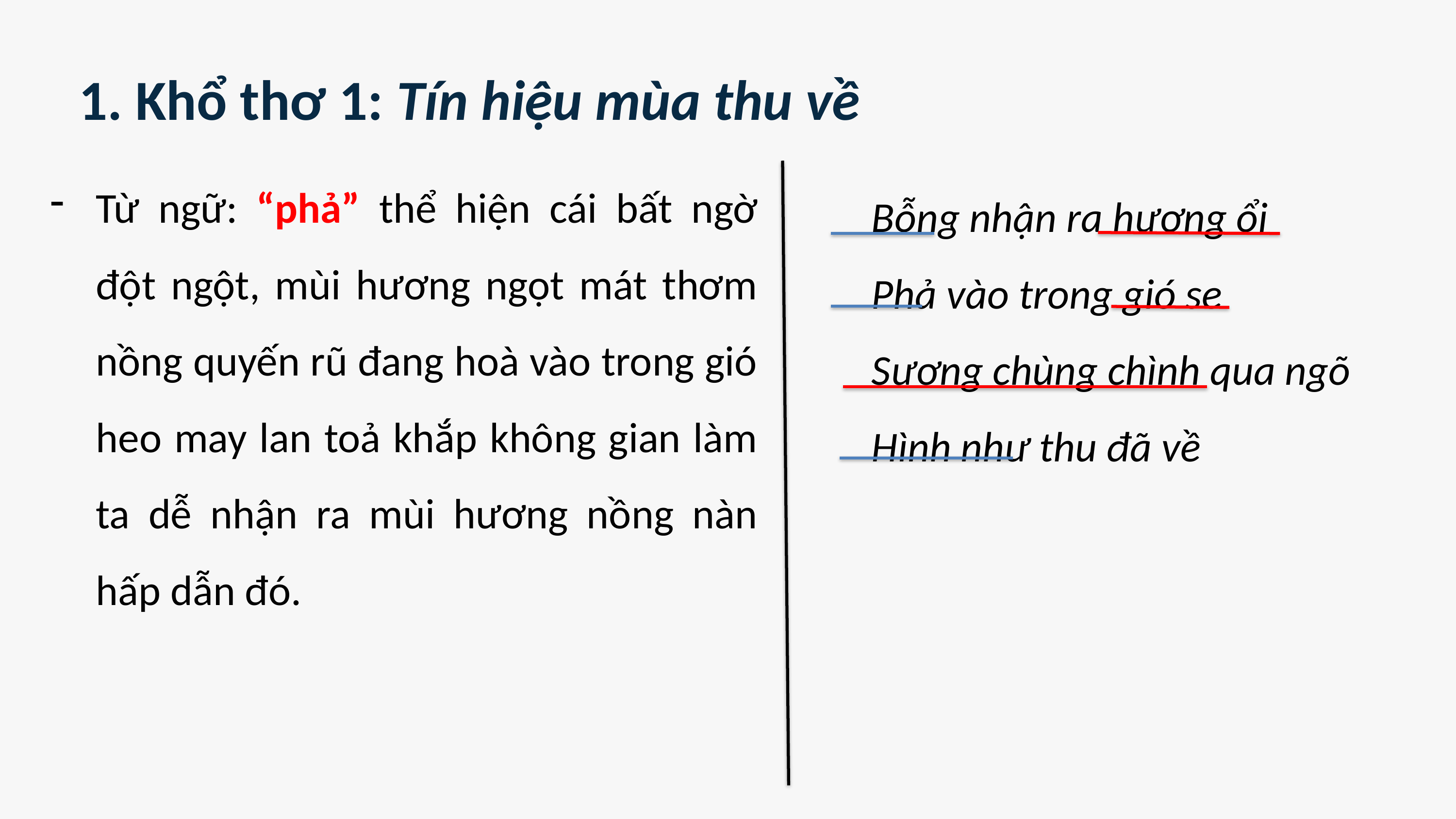

1. Khổ thơ 1: Tín hiệu mùa thu về
Từ ngữ: “phả” thể hiện cái bất ngờ đột ngột, mùi hương ngọt mát thơm nồng quyến rũ đang hoà vào trong gió heo may lan toả khắp không gian làm ta dễ nhận ra mùi hương nồng nàn hấp dẫn đó.
Bỗng nhận ra hương ổi
Phả vào trong gió se
Sương chùng chình qua ngõ
Hình như thu đã về